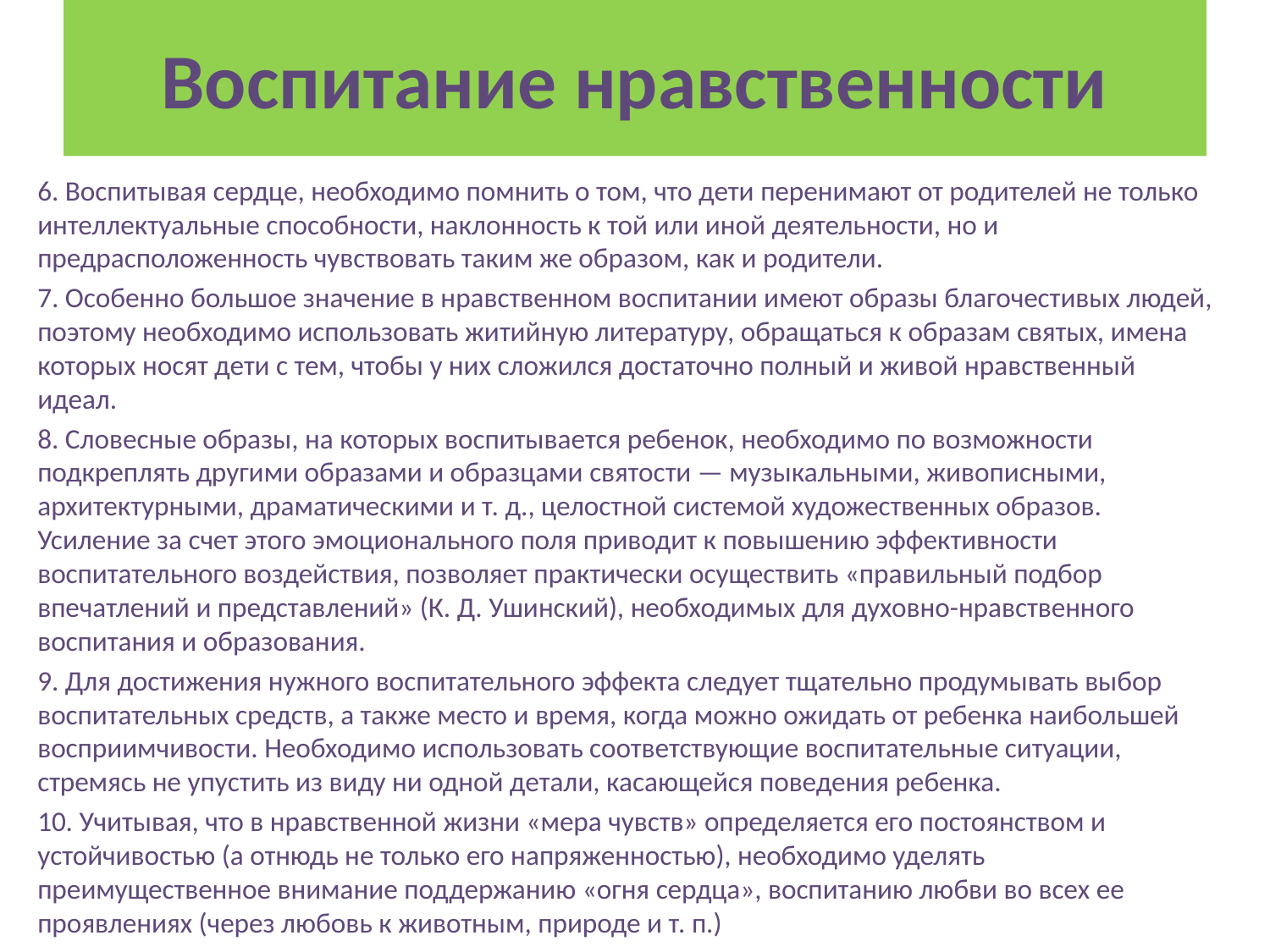

# Воспитание нравственности
6. Воспитывая сердце, необходимо помнить о том, что дети перенимают от родителей не только интеллектуальные способности, наклонность к той или иной деятельности, но и предрасположенность чувствовать таким же образом, как и родители.
7. Особенно большое значение в нравственном воспитании имеют образы благочестивых людей, поэтому необходимо использовать житийную литературу, обращаться к образам святых, имена которых носят дети с тем, чтобы у них сложился достаточно полный и живой нравственный идеал.
8. Словесные образы, на которых воспитывается ребенок, необходимо по возможности подкреплять другими образами и образцами святости — музыкальными, живописными, архитектурными, драматическими и т. д., целостной системой художественных образов. Усиление за счет этого эмоционального поля приводит к повышению эффективности воспитательного воздействия, позволяет практически осуществить «правильный подбор впечатлений и представлений» (К. Д. Ушинский), необходимых для духовно-нравственного воспитания и образования.
9. Для достижения нужного воспитательного эффекта следует тщательно продумывать выбор воспитательных средств, а также место и время, когда можно ожидать от ребенка наибольшей восприимчивости. Необходимо использовать соответствующие воспитательные ситуации, стремясь не упустить из виду ни одной детали, касающейся поведения ребенка.
10. Учитывая, что в нравственной жизни «мера чувств» определяется его постоянством и устойчивостью (а отнюдь не только его напряженностью), необходимо уделять преимущественное внимание поддержанию «огня сердца», воспитанию любви во всех ее проявлениях (через любовь к животным, природе и т. п.)